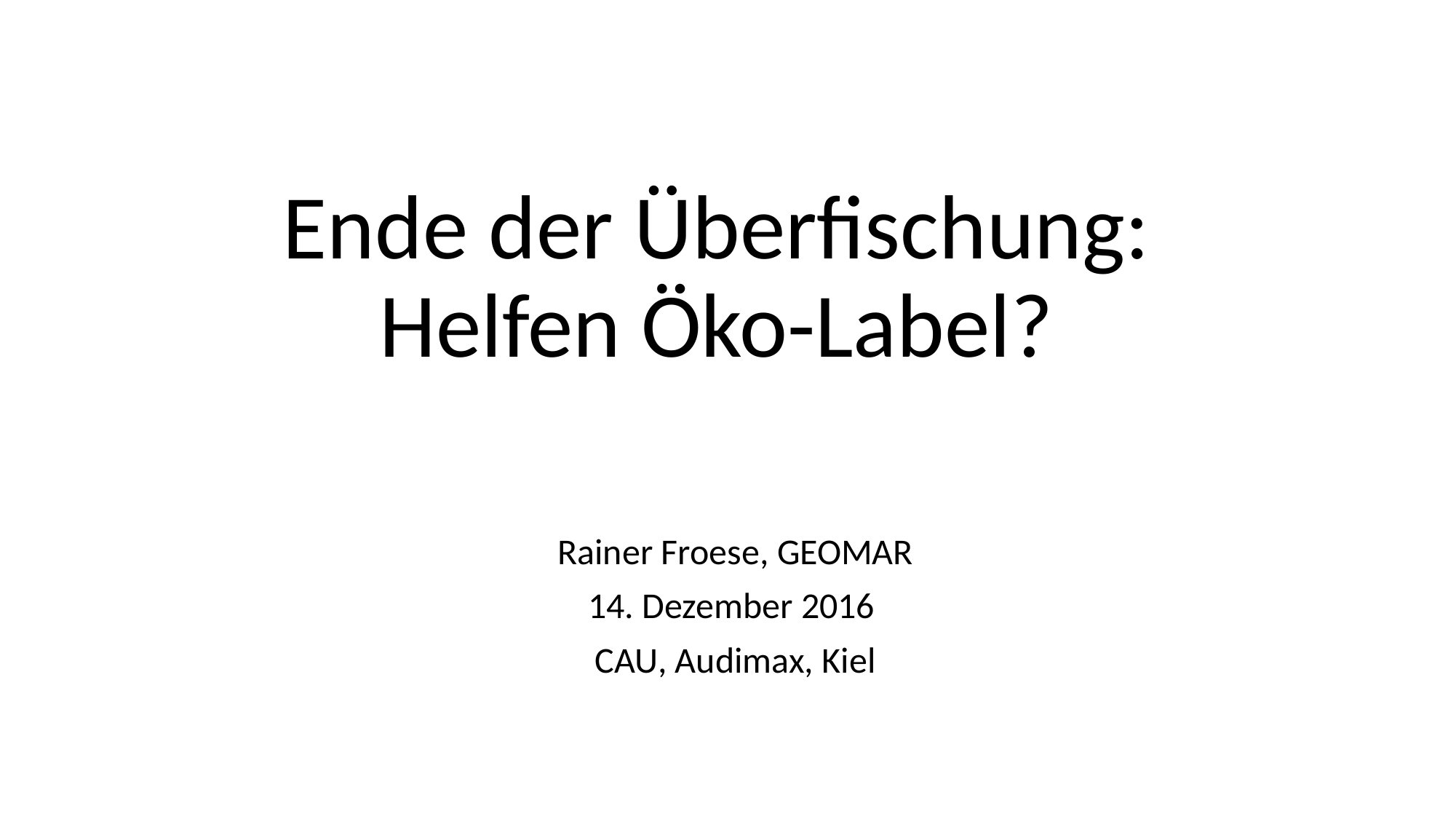

# Ende der Überfischung: Helfen Öko-Label?
Rainer Froese, GEOMAR
14. Dezember 2016
CAU, Audimax, Kiel